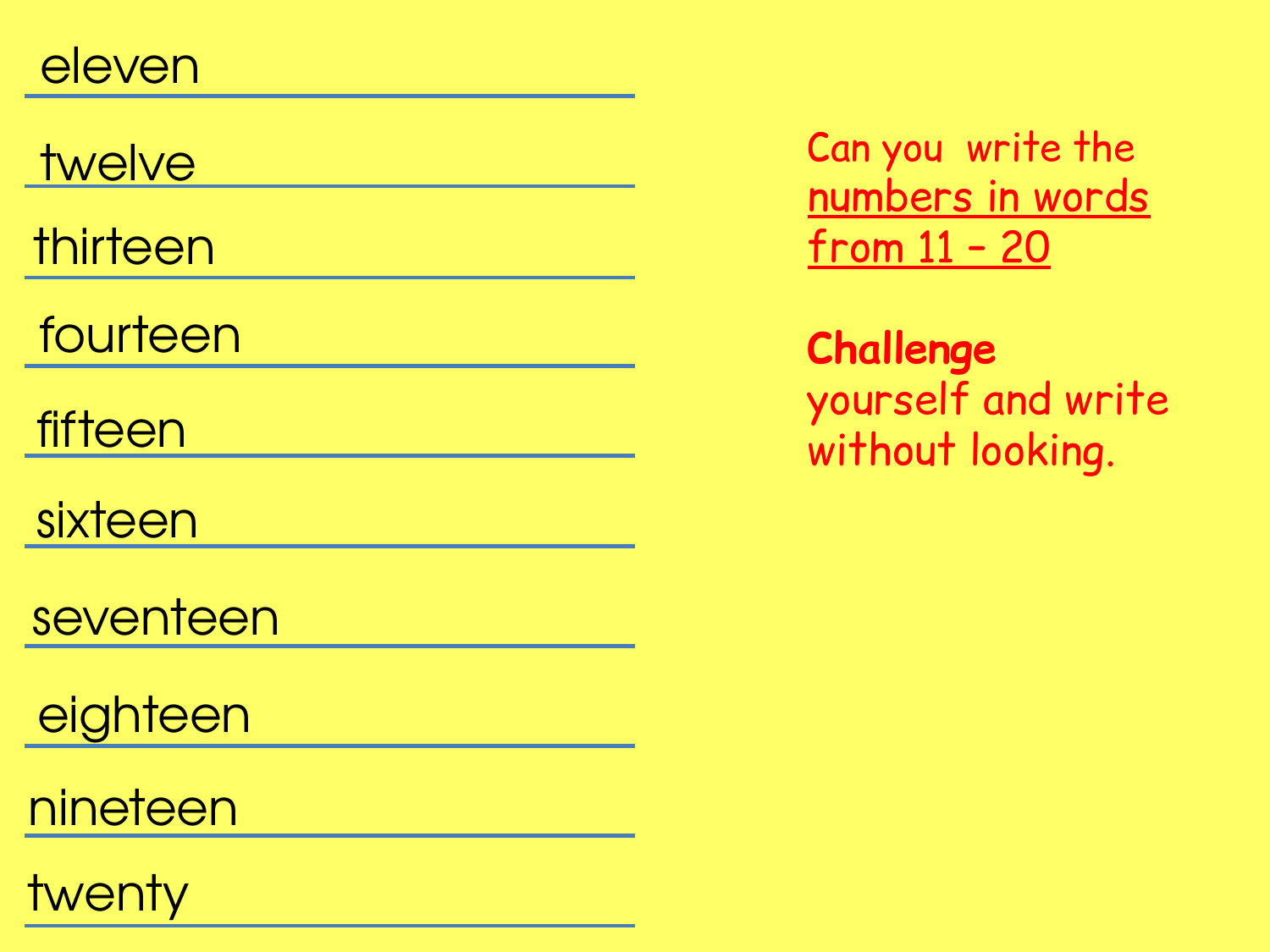

eleven
Can you  write the numbers in words from 11 – 20

Challenge yourself and write without looking.
twelve
thirteen
fourteen
fifteen
sixteen
seventeen
eighteen
nineteen
twenty